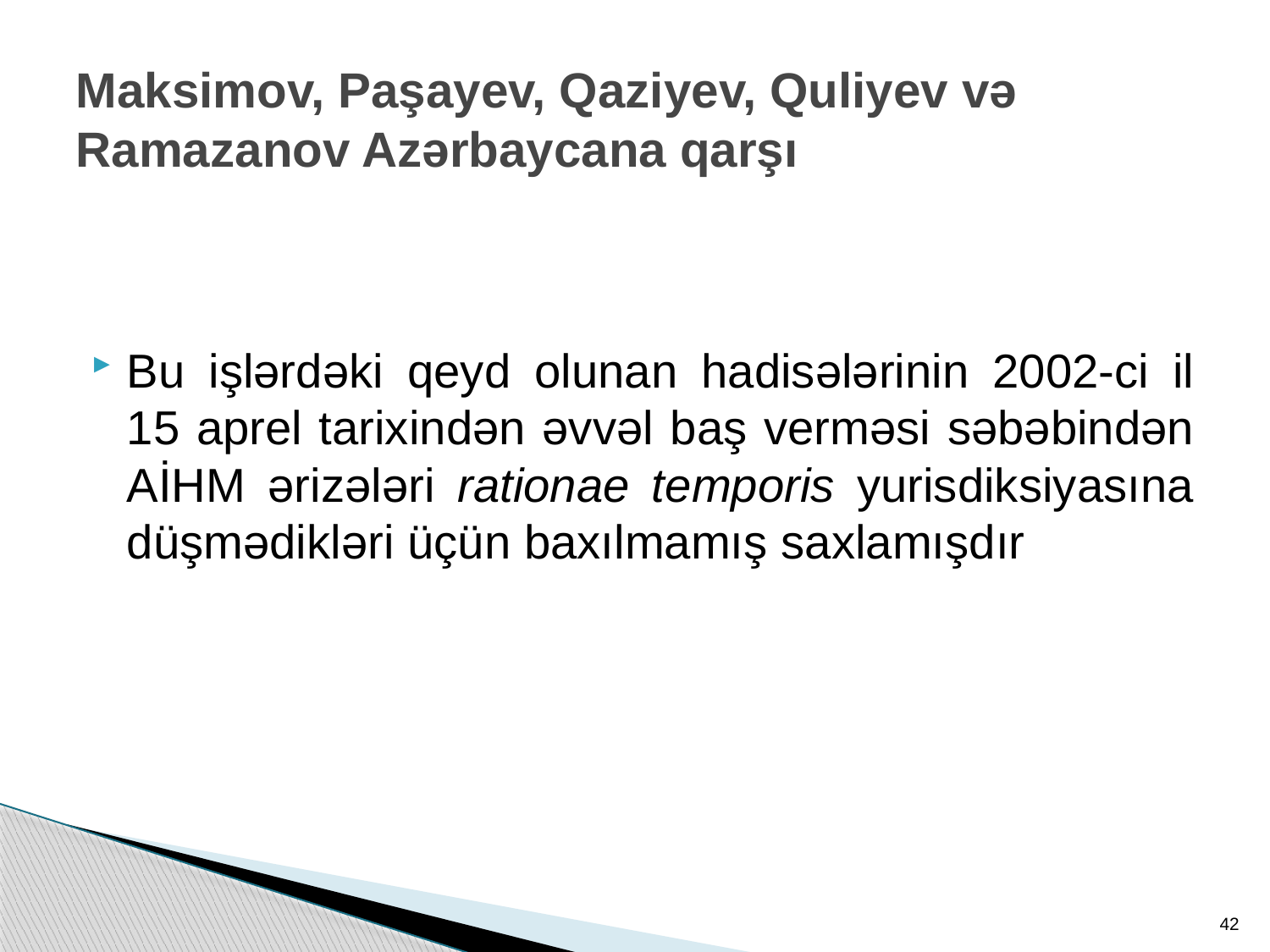

# Maksimov, Paşayev, Qaziyev, Quliyev və Ramazanov Azərbaycana qarşı

Bu işlərdəki qeyd olunan hadisələrinin 2002-ci il 15 aprel tarixindən əvvəl baş verməsi səbəbindən AİHM ərizələri rationae temporis yurisdiksiyasına düşmədikləri üçün baxılmamış saxlamışdır

42